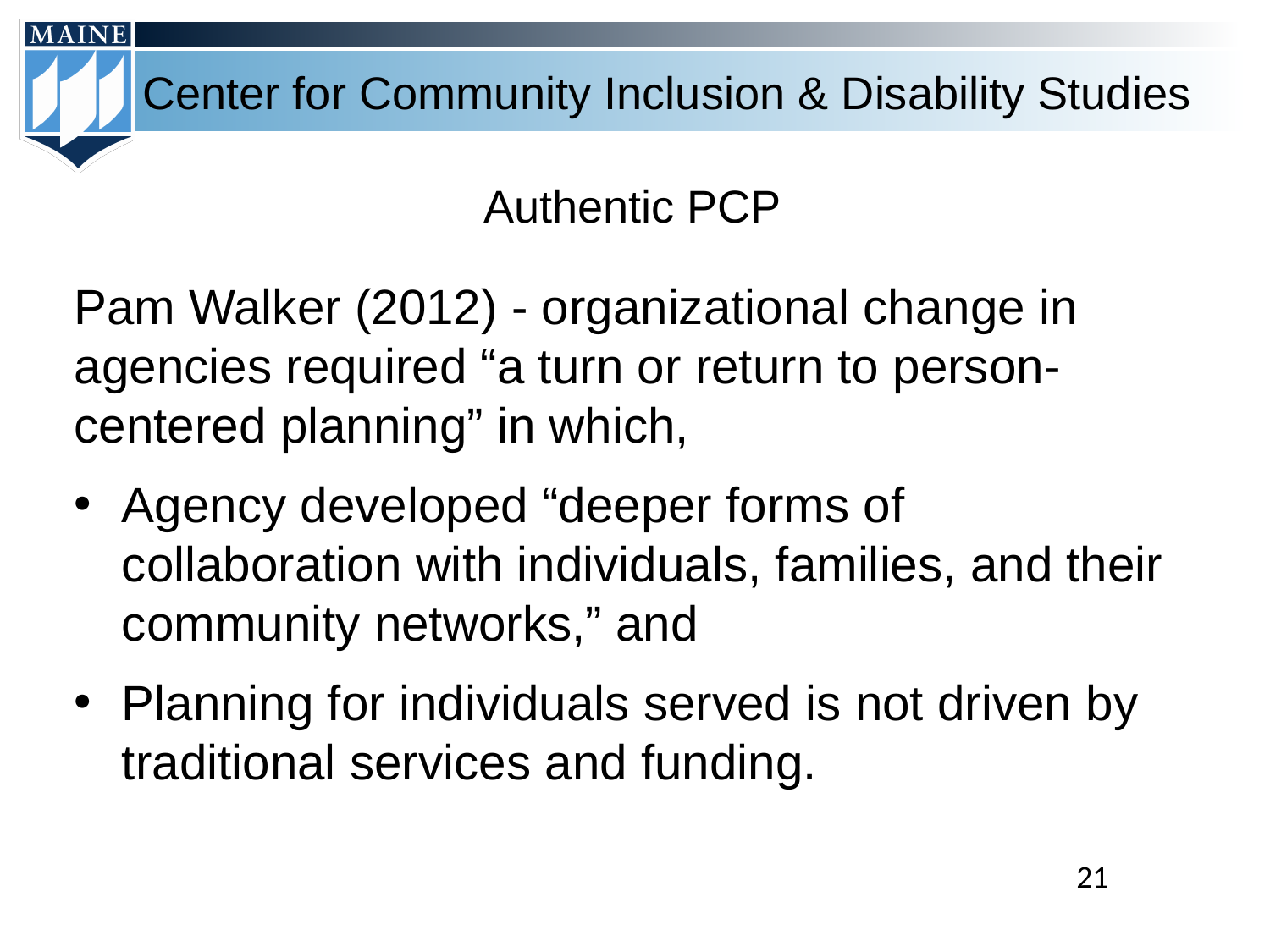

# Authentic PCP
Pam Walker (2012) - organizational change in agencies required “a turn or return to person-centered planning” in which,
Agency developed “deeper forms of collaboration with individuals, families, and their community networks,” and
Planning for individuals served is not driven by traditional services and funding.